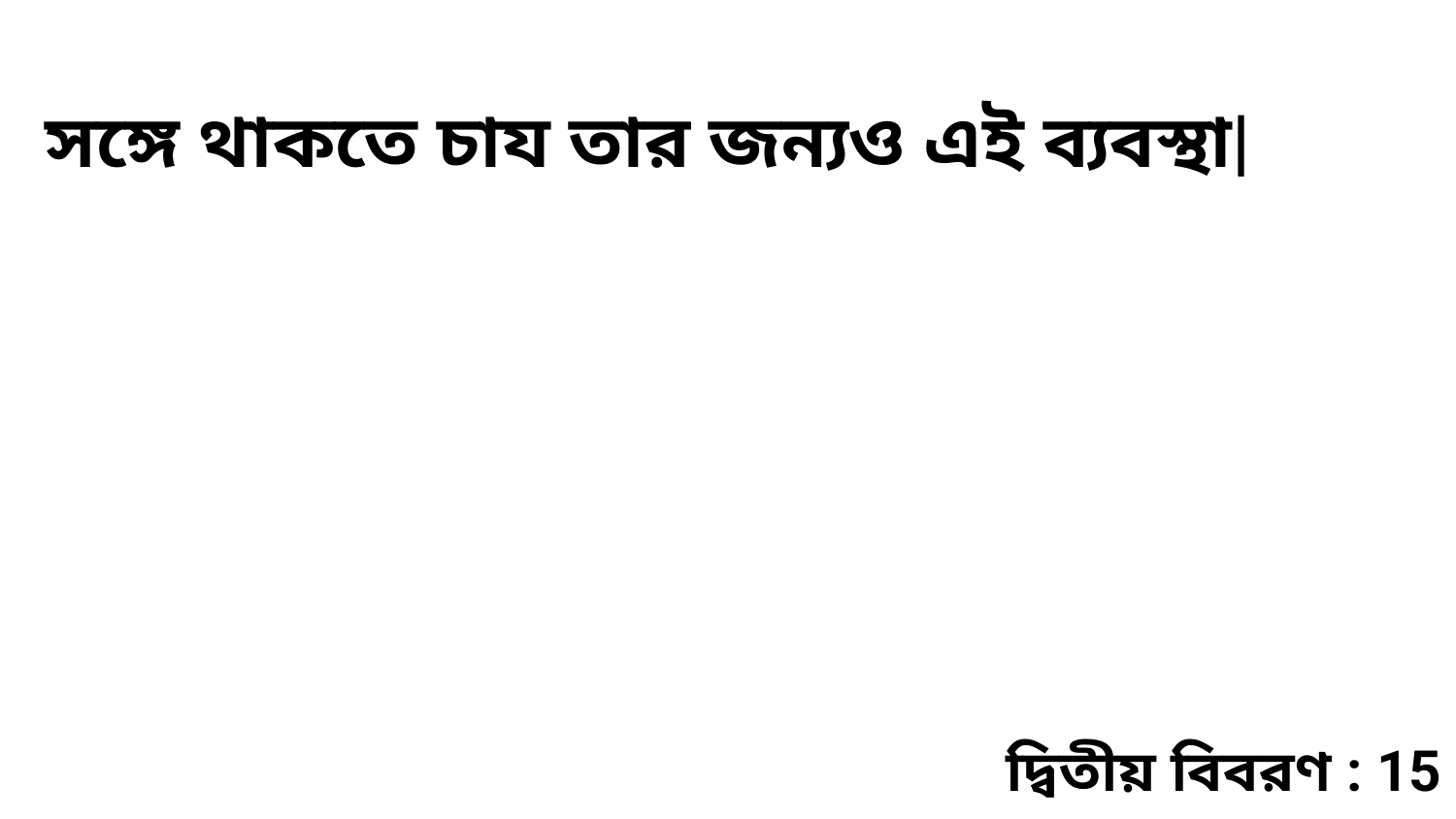

সঙ্গে থাকতে চায তার জন্যও এই ব্যবস্থা|
দ্বিতীয় বিবরণ : 15